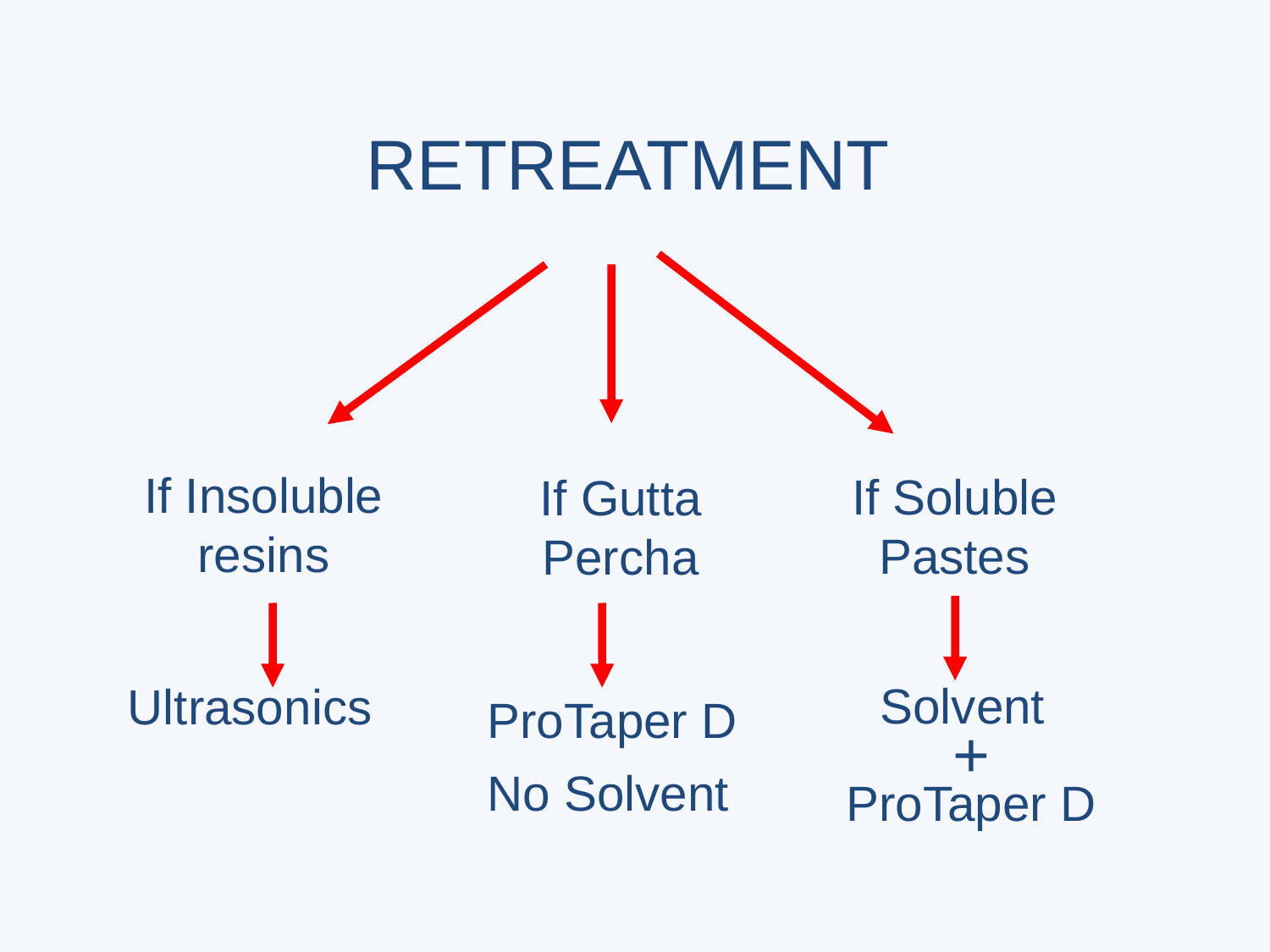

RETREATMENT

If Insoluble resins
If Gutta Percha
If Soluble
Pastes

Ultrasonics
ProTaper D
No Solvent
Solvent
+
ProTaper D